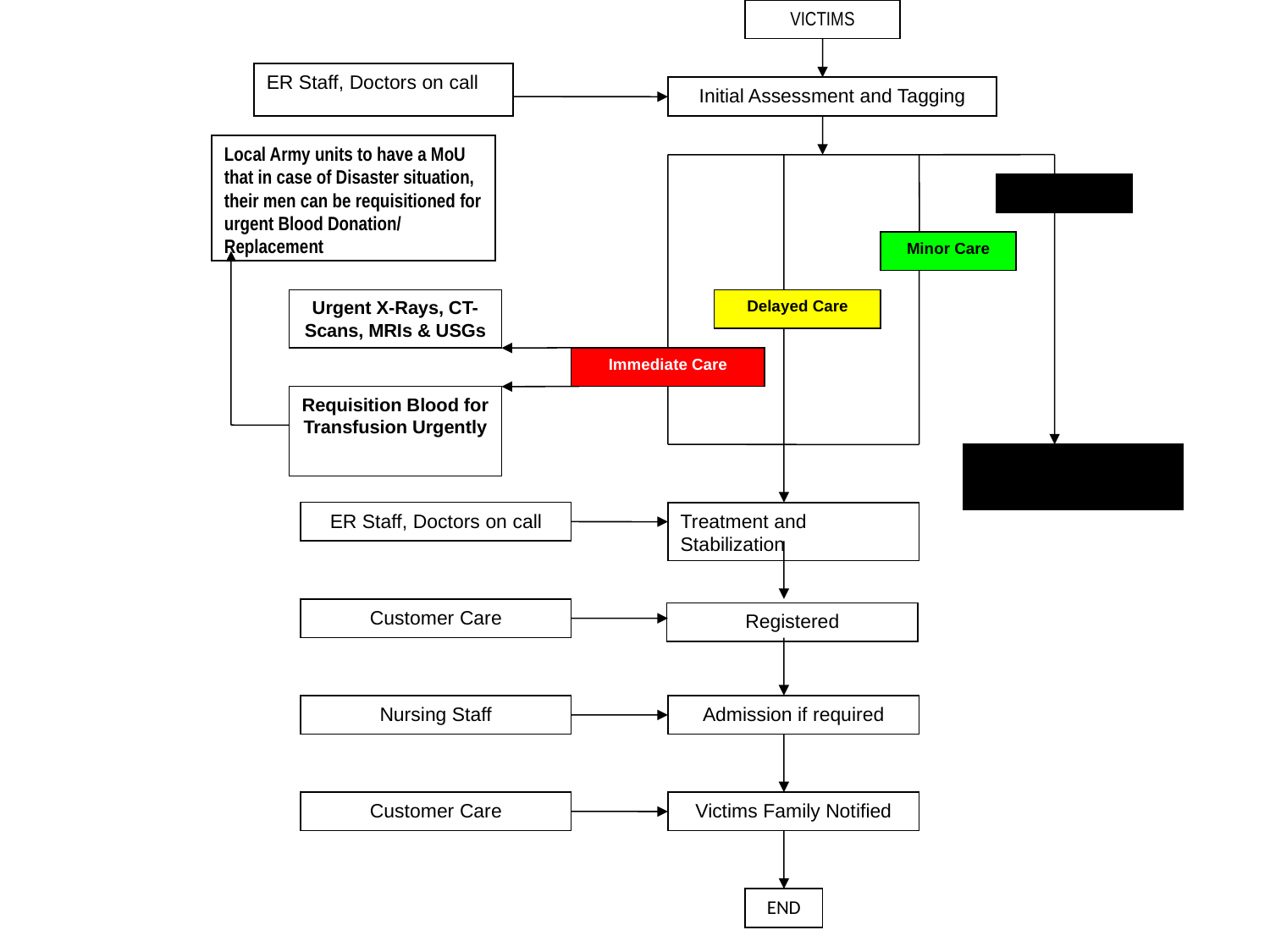

VICTIMS

ER Staff, Doctors on call
Initial Assessment and Tagging

Local Army units to have a MoU that in case of Disaster situation, their men can be requisitioned for urgent Blood Donation/ Replacement

Dead

Minor Care

Urgent X-Rays, CT-Scans, MRIs & USGs
Delayed Care

Immediate Care
Requisition Blood for Transfusion Urgently

Identified and body shifted to Mortuary

ER Staff, Doctors on call
Treatment and Stabilization

Customer Care
Registered

Nursing Staff
Admission if required

Customer Care
Victims Family Notified

END